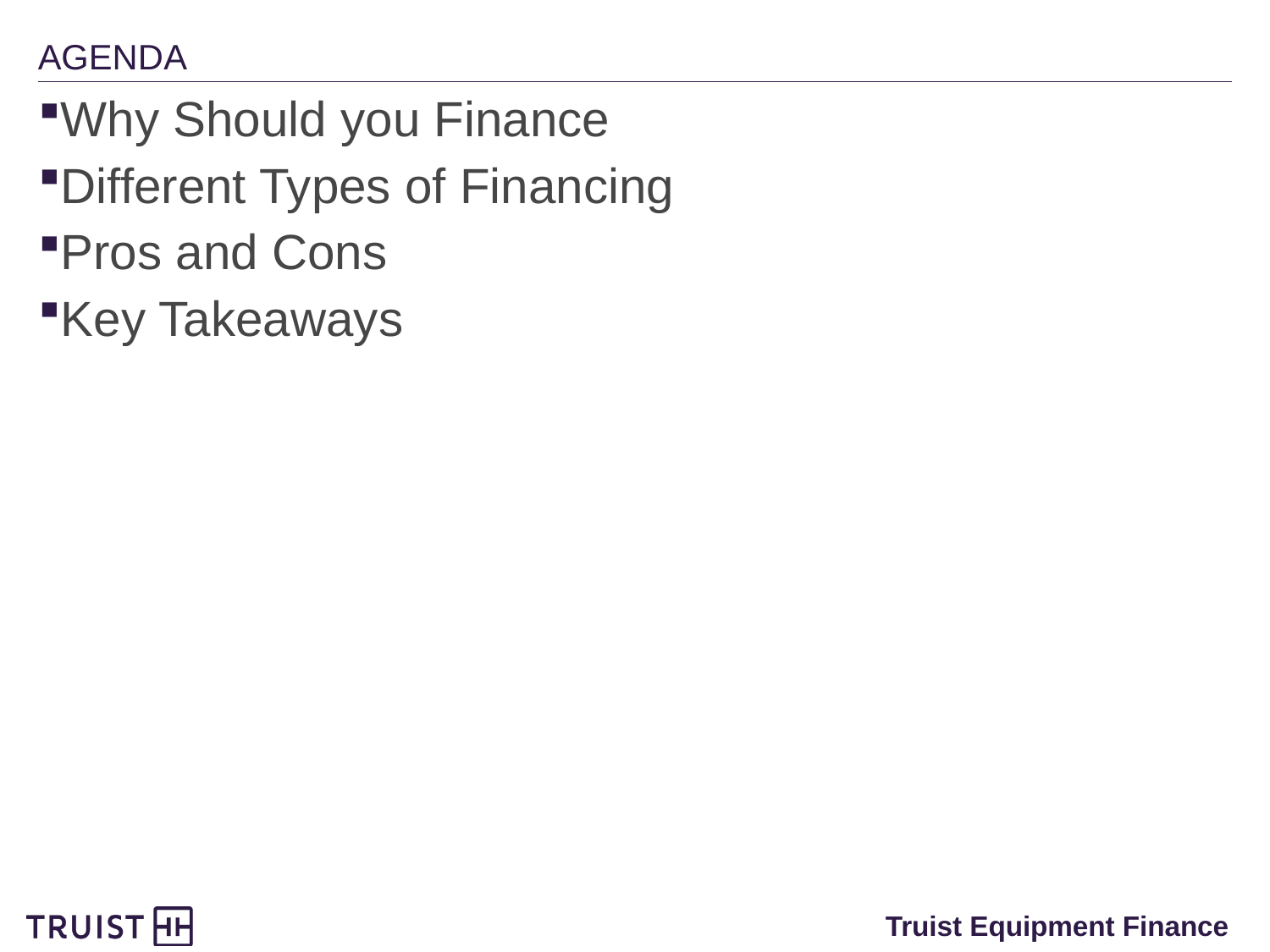

# AGENDA
Why Should you Finance
Different Types of Financing
Pros and Cons
Key Takeaways